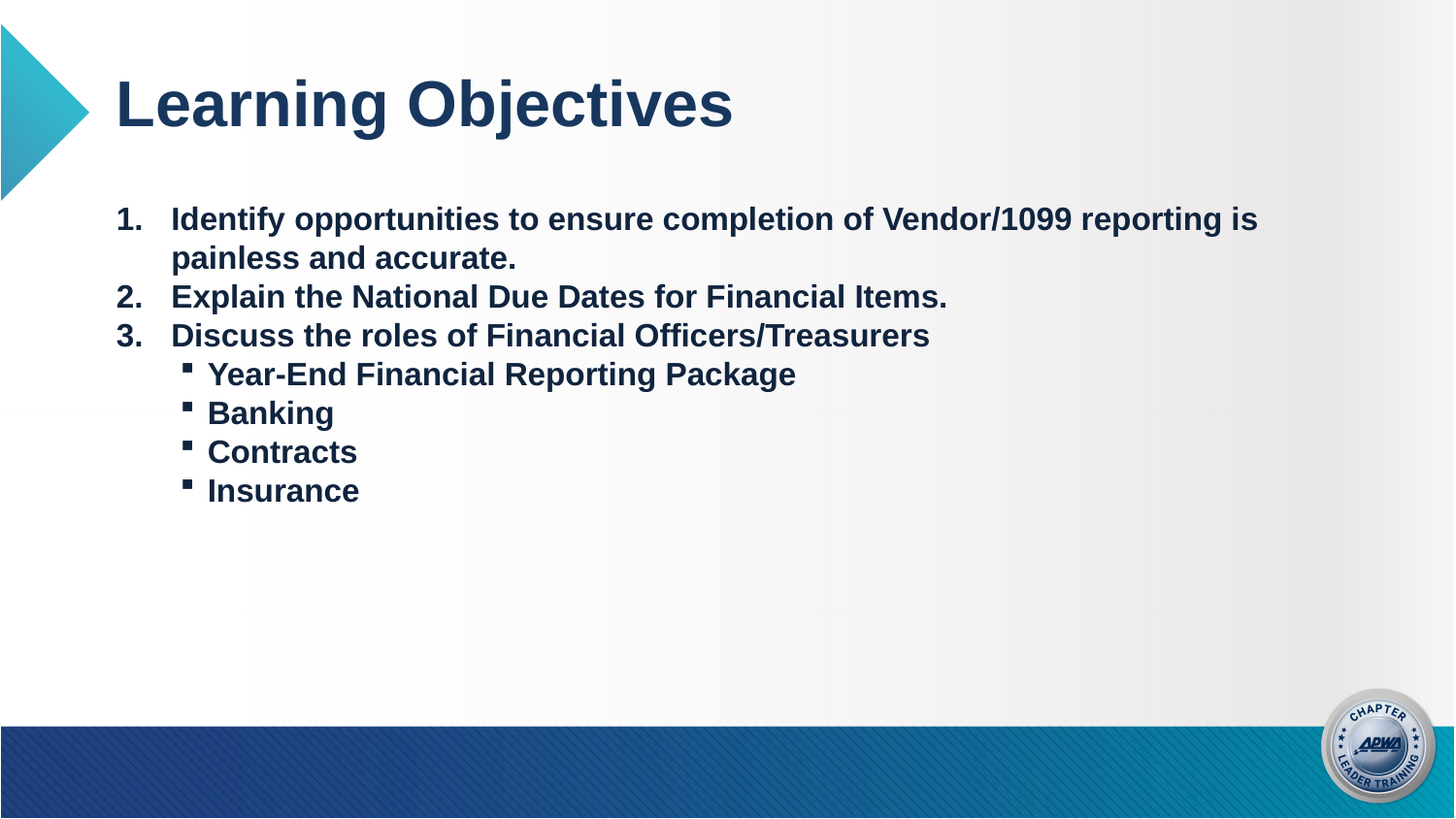

# Learning Objectives
Identify opportunities to ensure completion of Vendor/1099 reporting is painless and accurate.
Explain the National Due Dates for Financial Items.
Discuss the roles of Financial Officers/Treasurers
Year-End Financial Reporting Package
Banking
Contracts
Insurance